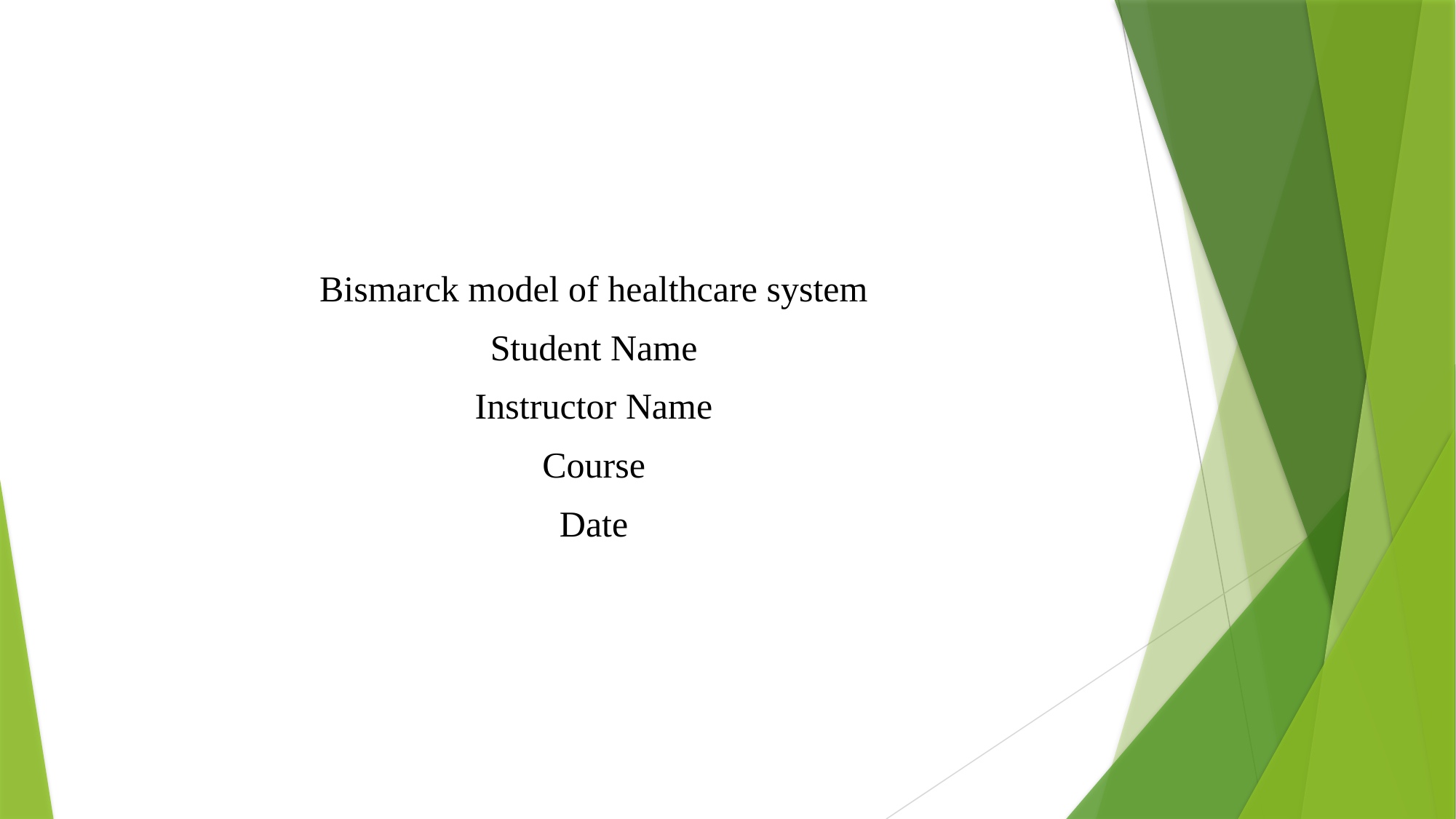

Bismarck model of healthcare system
Student Name
Instructor Name
Course
Date